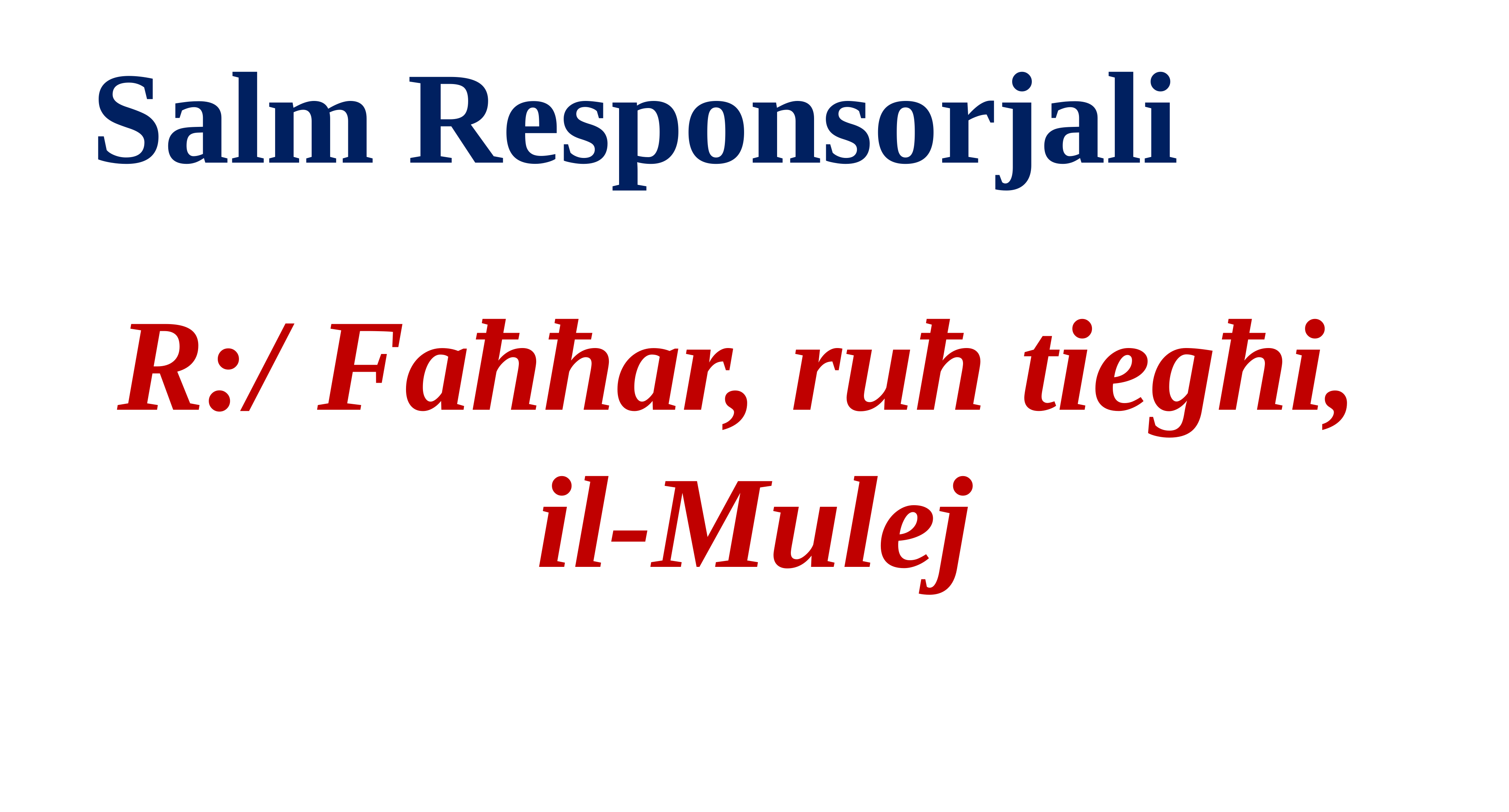

Salm Responsorjali
R:/ Faħħar, ruħ tiegħi,
il-Mulej